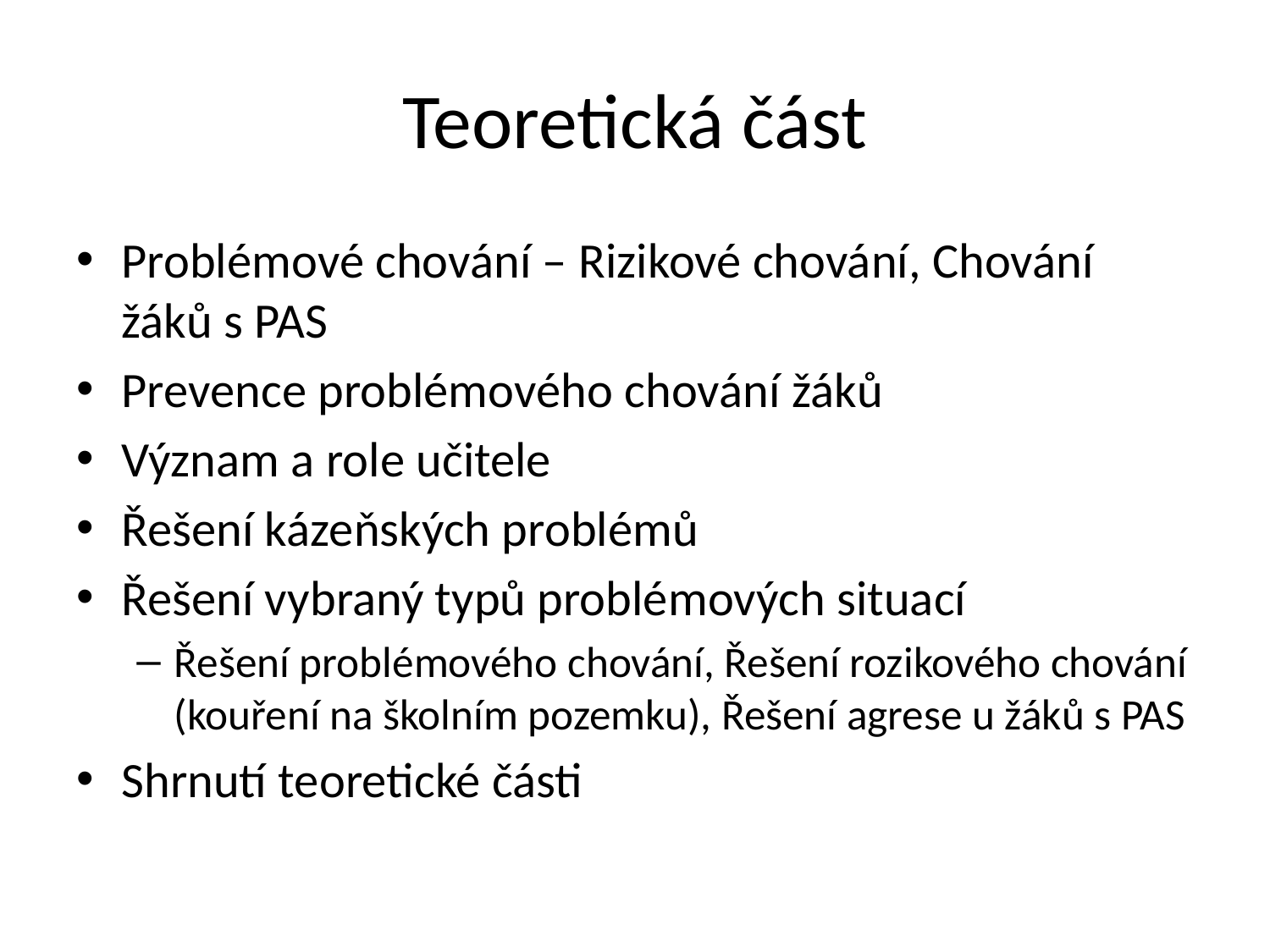

# Teoretická část
Problémové chování – Rizikové chování, Chování žáků s PAS
Prevence problémového chování žáků
Význam a role učitele
Řešení kázeňských problémů
Řešení vybraný typů problémových situací
Řešení problémového chování, Řešení rozikového chování (kouření na školním pozemku), Řešení agrese u žáků s PAS
Shrnutí teoretické části